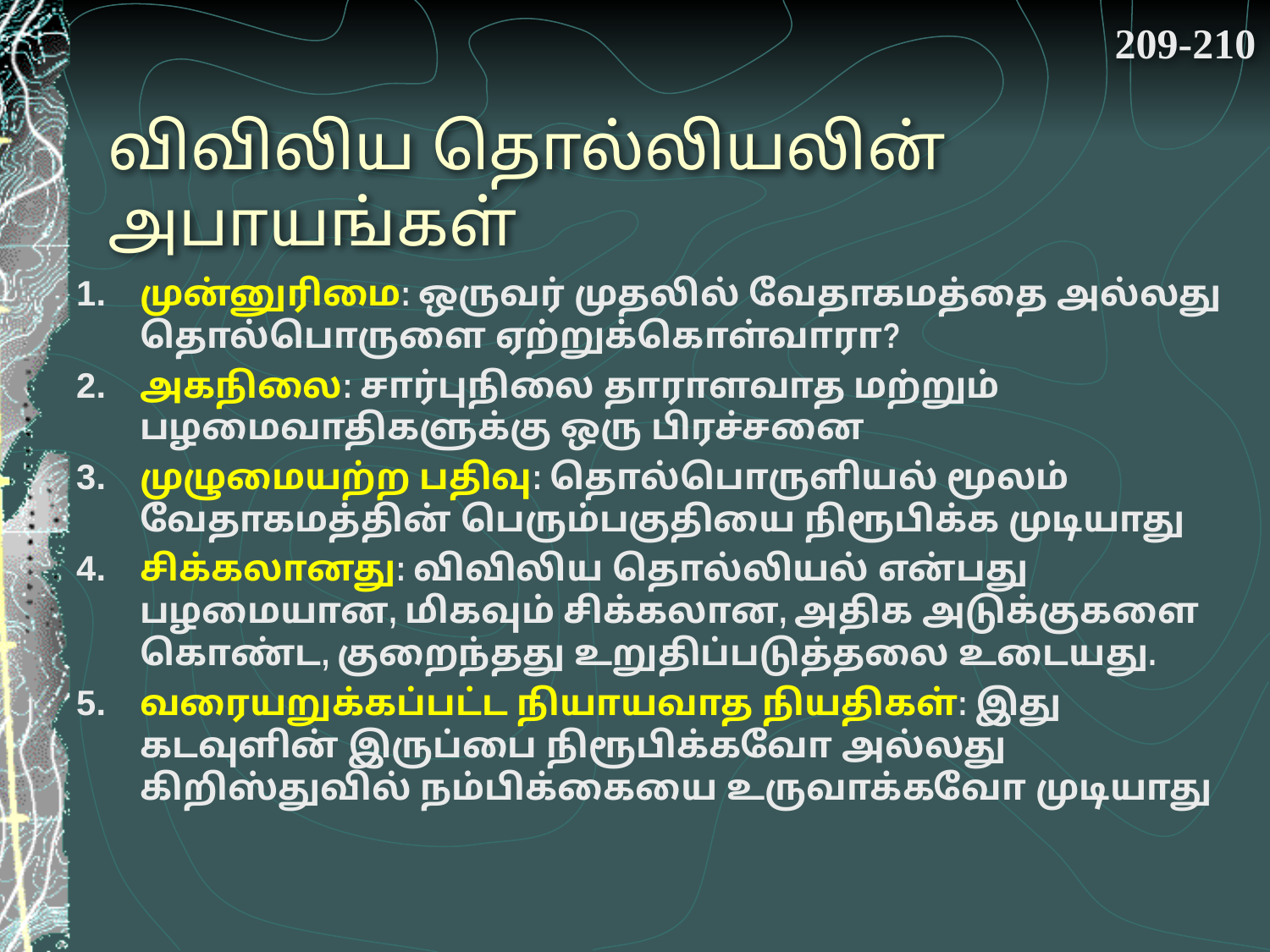

209-210
# விவிலிய தொல்லியலின் அபாயங்கள்
முன்னுரிமை: ஒருவர் முதலில் வேதாகமத்தை அல்லது தொல்பொருளை ஏற்றுக்கொள்வாரா?
அகநிலை: சார்புநிலை தாராளவாத மற்றும் பழமைவாதிகளுக்கு ஒரு பிரச்சனை
முழுமையற்ற பதிவு: தொல்பொருளியல் மூலம் வேதாகமத்தின் பெரும்பகுதியை நிரூபிக்க முடியாது
சிக்கலானது: விவிலிய தொல்லியல் என்பது பழமையான, மிகவும் சிக்கலான, அதிக அடுக்குகளை கொண்ட, குறைந்தது உறுதிப்படுத்தலை உடையது.
வரையறுக்கப்பட்ட நியாயவாத நியதிகள்: இது கடவுளின் இருப்பை நிரூபிக்கவோ அல்லது கிறிஸ்துவில் நம்பிக்கையை உருவாக்கவோ முடியாது